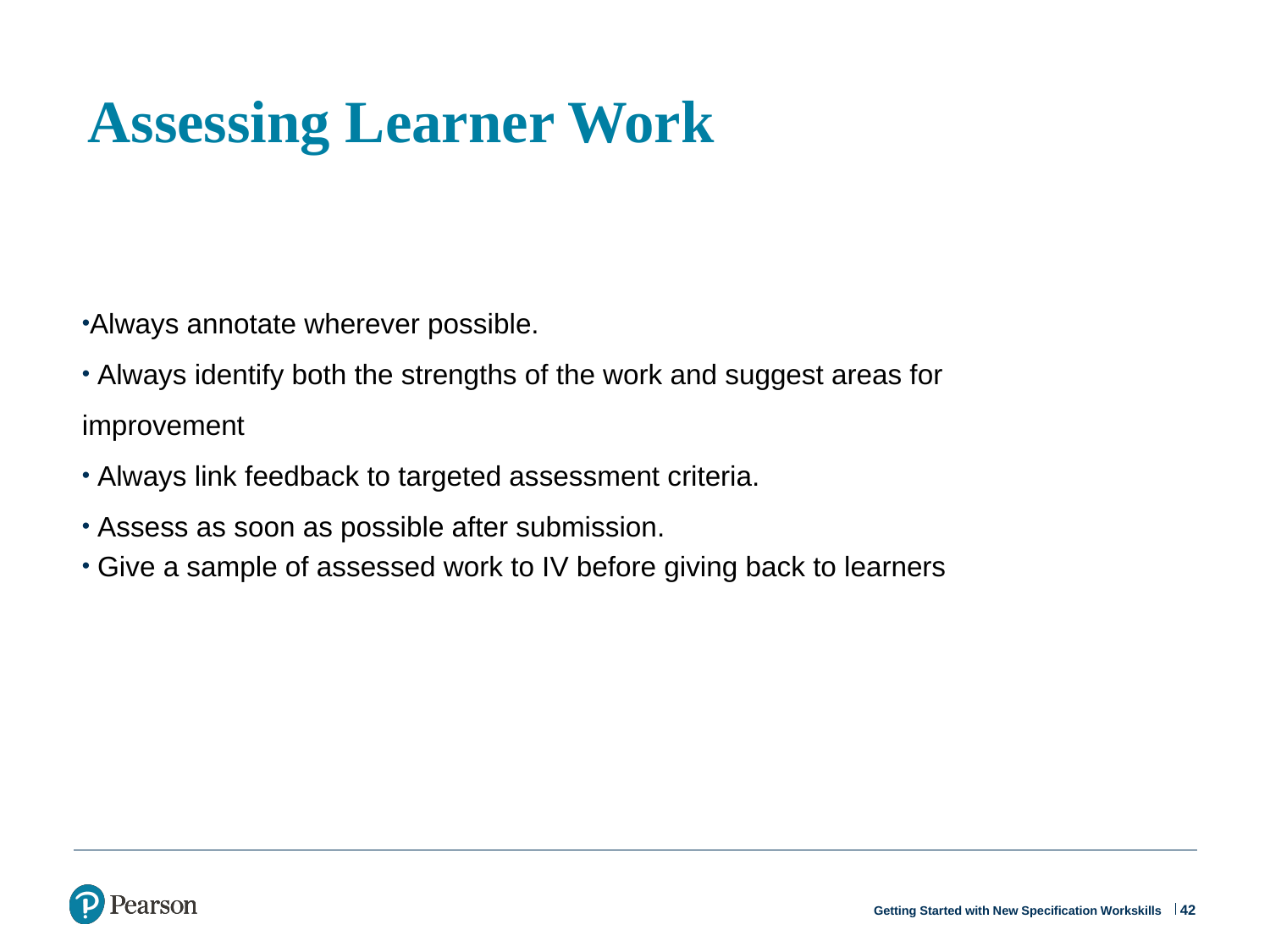

# Assessing Learner Work
Always annotate wherever possible.
 Always identify both the strengths of the work and suggest areas for improvement
 Always link feedback to targeted assessment criteria.
 Assess as soon as possible after submission.
 Give a sample of assessed work to IV before giving back to learners

42
Getting Started with New Specification Workskills